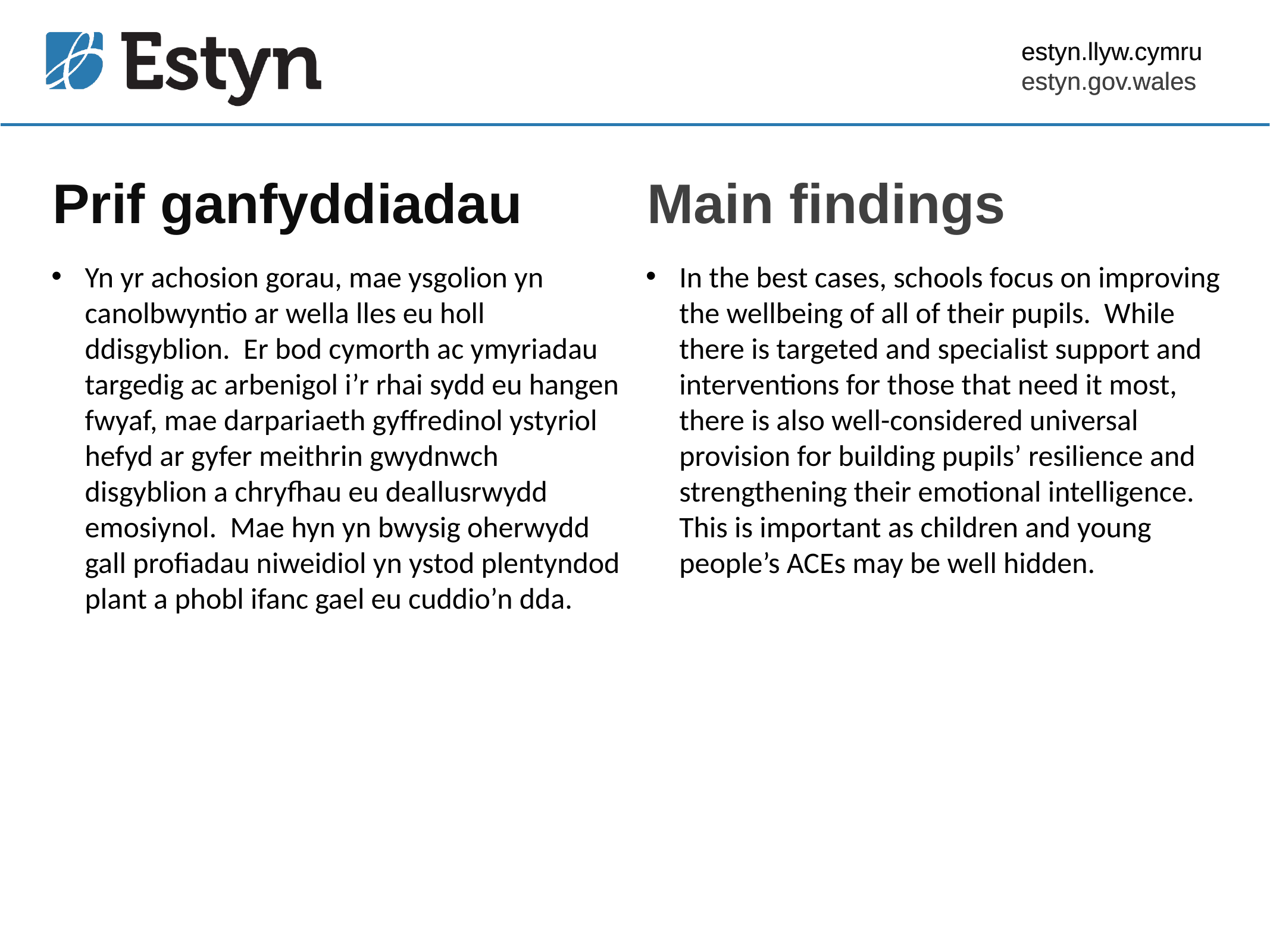

estyn.llyw.cymru
estyn.gov.wales
# Prif ganfyddiadau
Main findings
Yn yr achosion gorau, mae ysgolion yn canolbwyntio ar wella lles eu holl ddisgyblion.  Er bod cymorth ac ymyriadau targedig ac arbenigol i’r rhai sydd eu hangen fwyaf, mae darpariaeth gyffredinol ystyriol hefyd ar gyfer meithrin gwydnwch disgyblion a chryfhau eu deallusrwydd emosiynol.  Mae hyn yn bwysig oherwydd gall profiadau niweidiol yn ystod plentyndod plant a phobl ifanc gael eu cuddio’n dda.

In the best cases, schools focus on improving the wellbeing of all of their pupils.  While there is targeted and specialist support and interventions for those that need it most, there is also well-considered universal provision for building pupils’ resilience and strengthening their emotional intelligence.  This is important as children and young people’s ACEs may be well hidden.